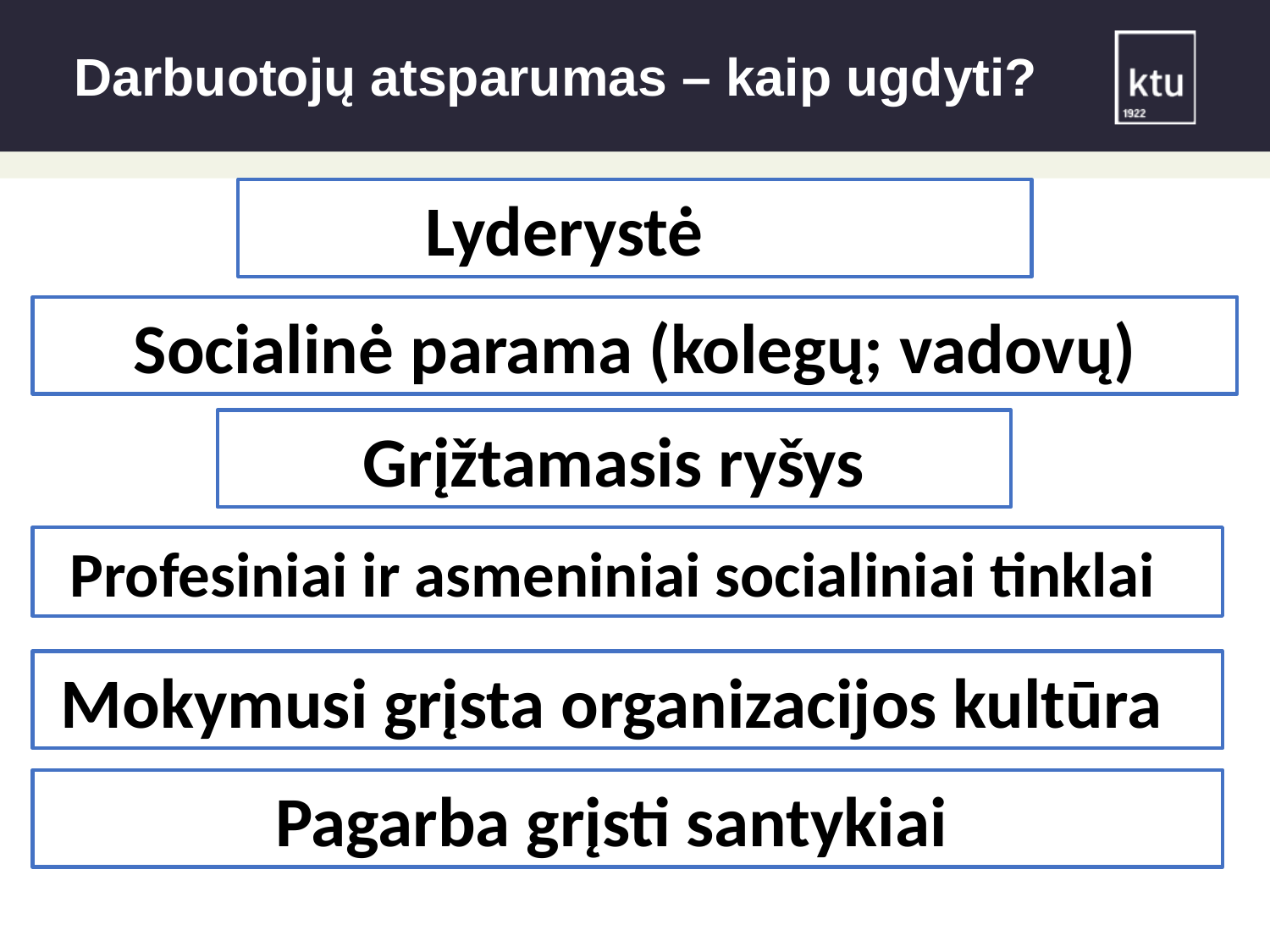

Darbuotojų atsparumas – kaip ugdyti?
           Lyderystė
Socialinė parama (kolegų; vadovų)
Grįžtamasis ryšys
Profesiniai ir asmeniniai socialiniai tinklai
Mokymusi grįsta organizacijos kultūra
Pagarba grįsti santykiai